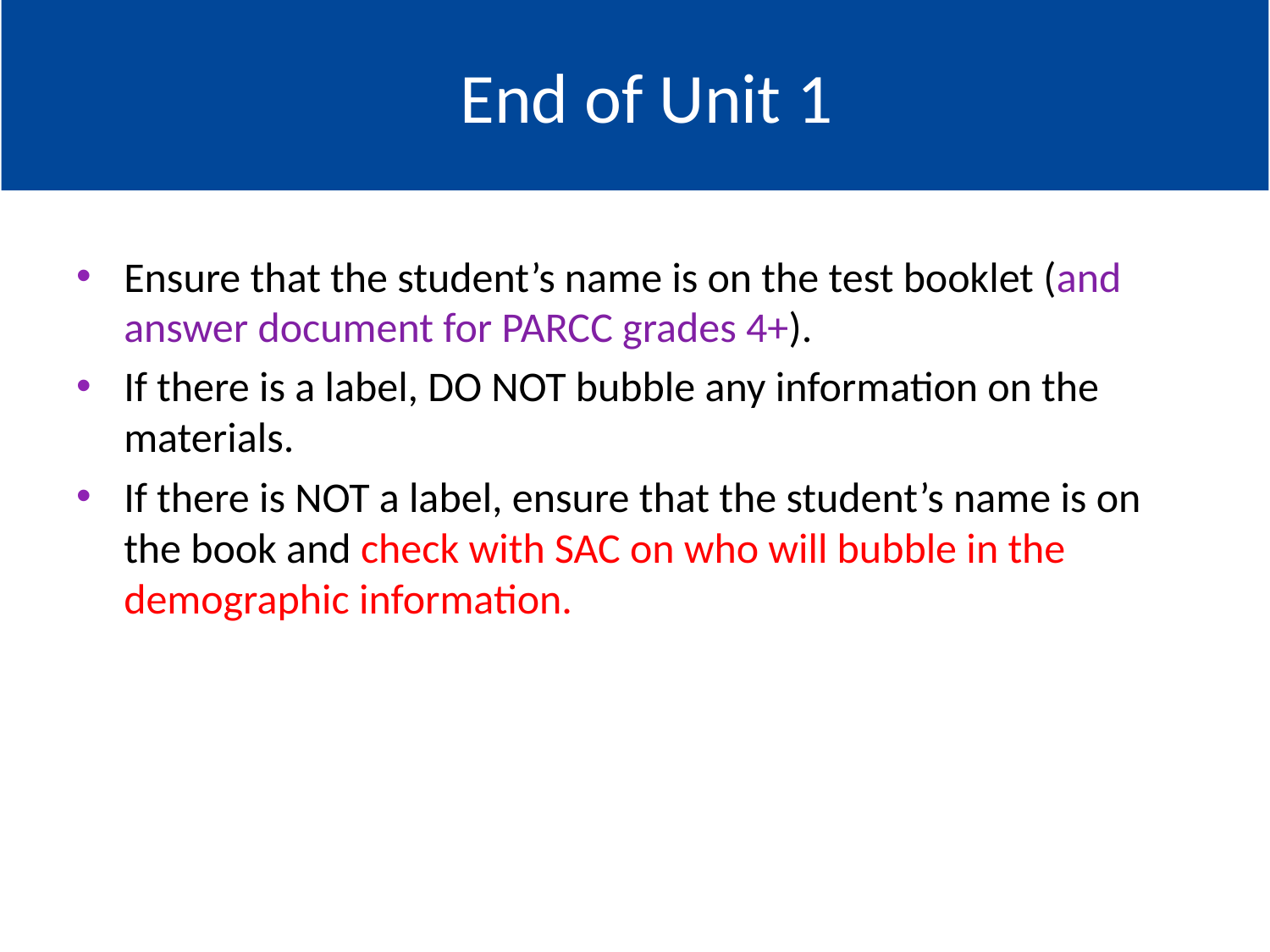

# End of Unit 1
Ensure that the student’s name is on the test booklet (and answer document for PARCC grades 4+).
If there is a label, DO NOT bubble any information on the materials.
If there is NOT a label, ensure that the student’s name is on the book and check with SAC on who will bubble in the demographic information.